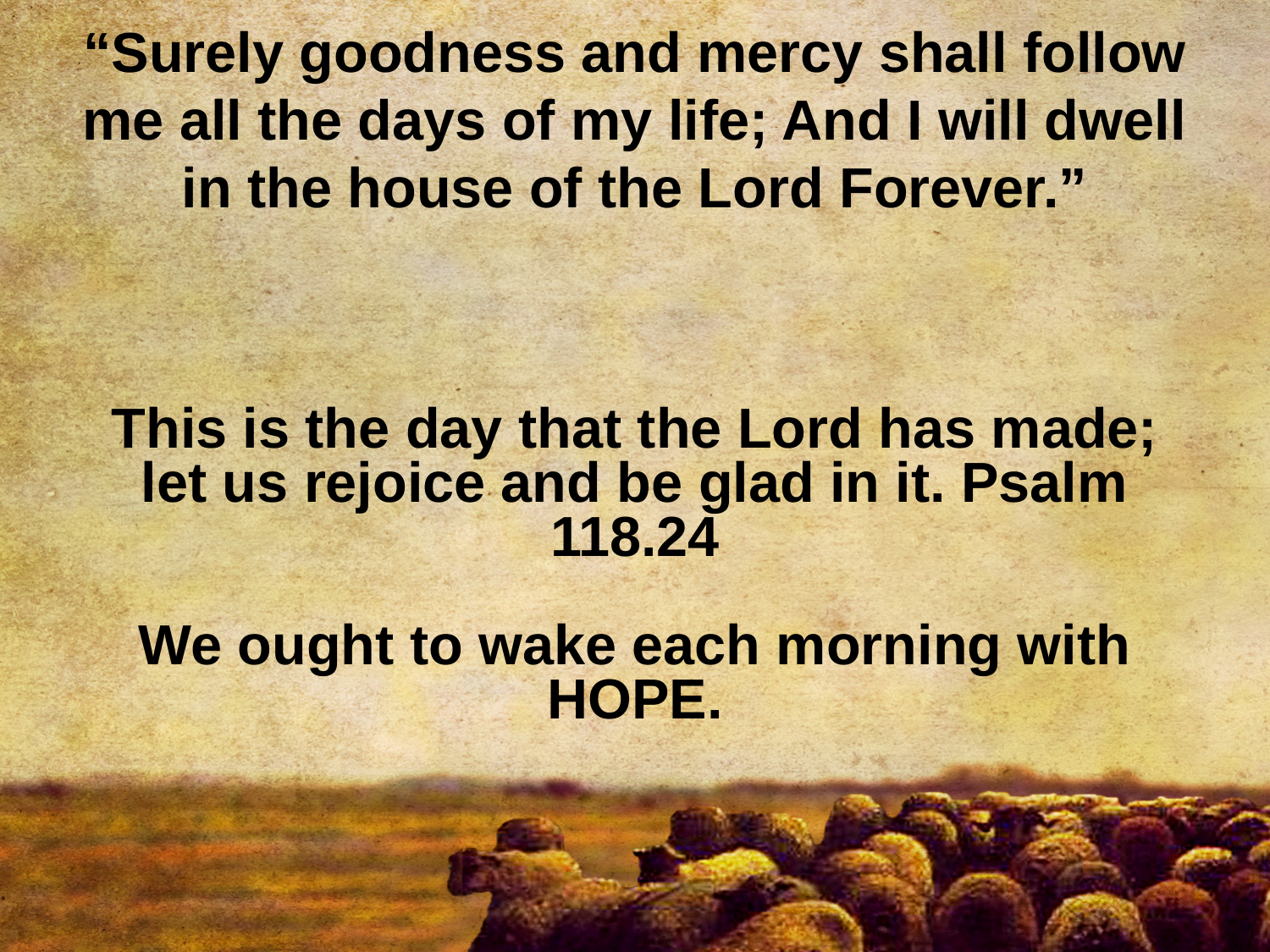

# “Surely goodness and mercy shall follow me all the days of my life; And I will dwell in the house of the Lord Forever.”

This is the day that the Lord has made; let us rejoice and be glad in it. Psalm 118.24

We ought to wake each morning with HOPE.